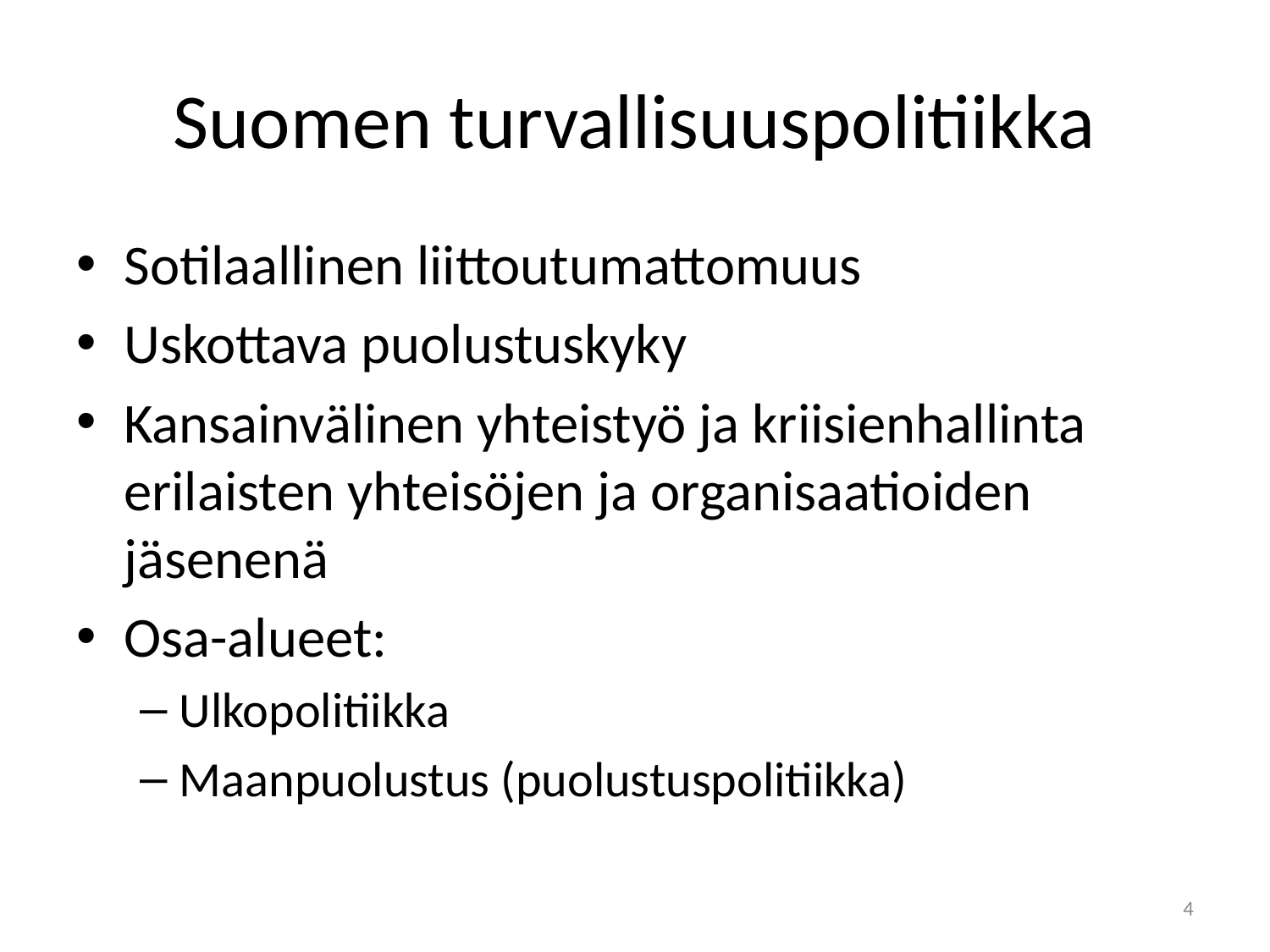

# Suomen turvallisuuspolitiikka
Sotilaallinen liittoutumattomuus
Uskottava puolustuskyky
Kansainvälinen yhteistyö ja kriisienhallinta erilaisten yhteisöjen ja organisaatioiden jäsenenä
Osa-alueet:
Ulkopolitiikka
Maanpuolustus (puolustuspolitiikka)
4